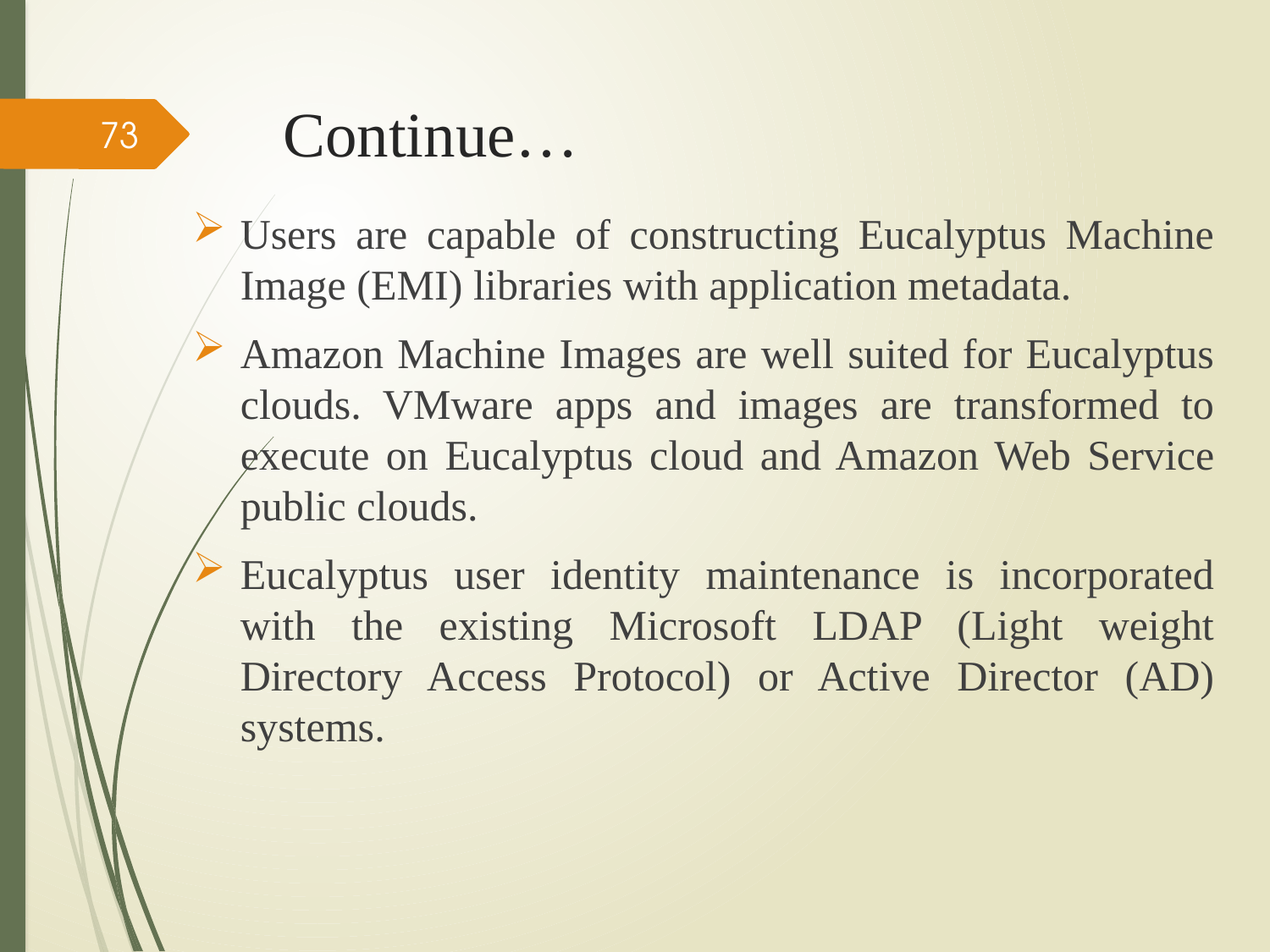

# Continue…
73
Users are capable of constructing Eucalyptus Machine Image (EMI) libraries with application metadata.
Amazon Machine Images are well suited for Eucalyptus clouds. VMware apps and images are transformed to execute on Eucalyptus cloud and Amazon Web Service public clouds.
Eucalyptus user identity maintenance is incorporated with the existing Microsoft LDAP (Light weight Directory Access Protocol) or Active Director (AD) systems.